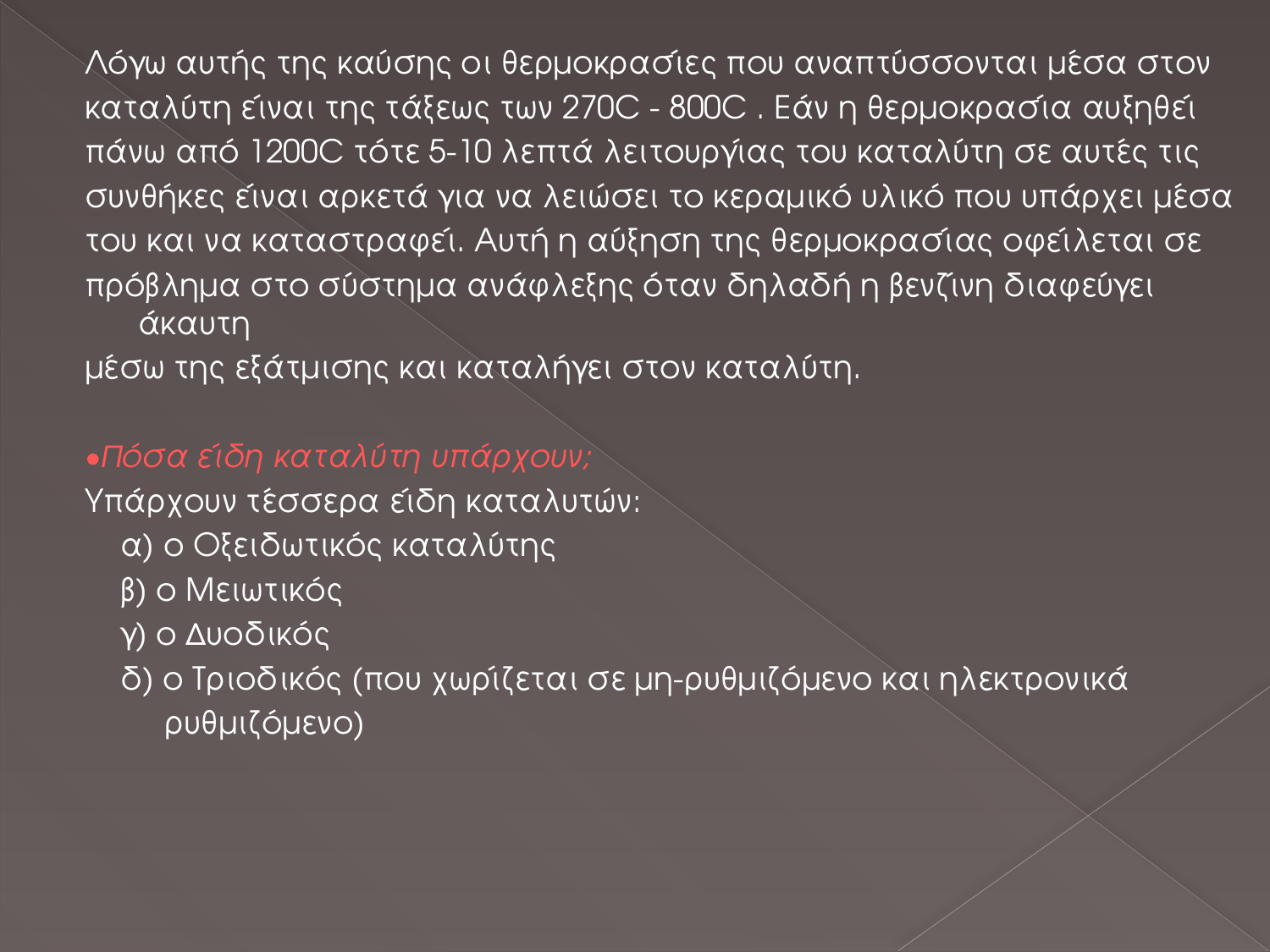

Λόγω αυτής της καύσης οι θερμοκρασίες που αναπτύσσονται μέσα στον
καταλύτη είναι της τάξεως των 270C - 800C . Εάν η θερμοκρασία αυξηθεί
πάνω από 1200C τότε 5-10 λεπτά λειτουργίας του καταλύτη σε αυτές τις
συνθήκες είναι αρκετά για να λειώσει το κεραμικό υλικό που υπάρχει μέσα
του και να καταστραφεί. Αυτή η αύξηση της θερμοκρασίας οφείλεται σε
πρόβλημα στο σύστημα ανάφλεξης όταν δηλαδή η βενζίνη διαφεύγει άκαυτη
μέσω της εξάτμισης και καταλήγει στον καταλύτη.

•Πόσα είδη καταλύτη υπάρχουν;
Υπάρχουν τέσσερα είδη καταλυτών:
    α) ο Οξειδωτικός καταλύτης
    β) ο Μειωτικός
    γ) ο Δυοδικός
    δ) ο Τριοδικός (που χωρίζεται σε μη-ρυθμιζόμενο και ηλεκτρονικά
         ρυθμιζόμενο)